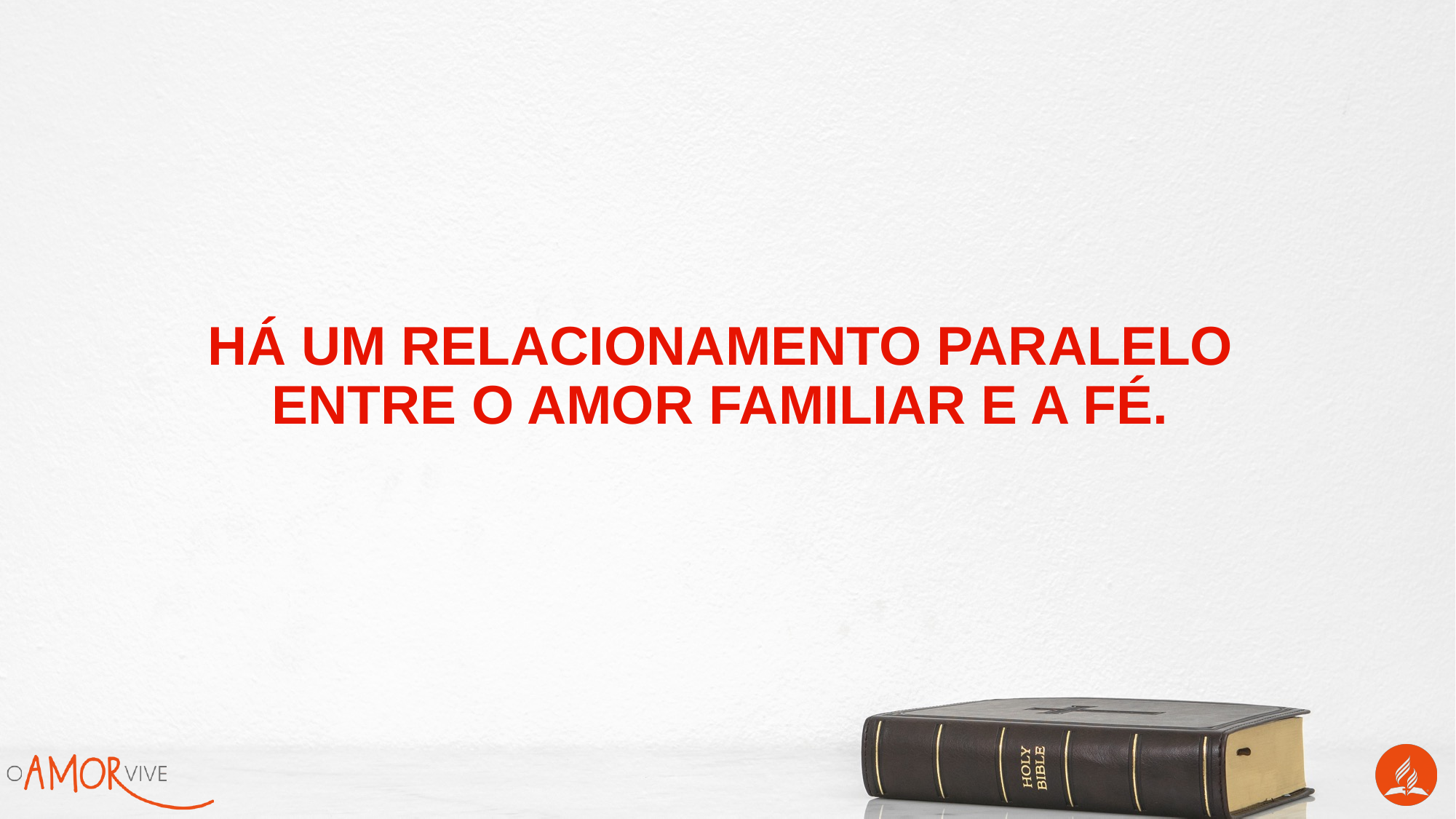

Há um relacionamento paralelo entre o amor familiar e a fé.